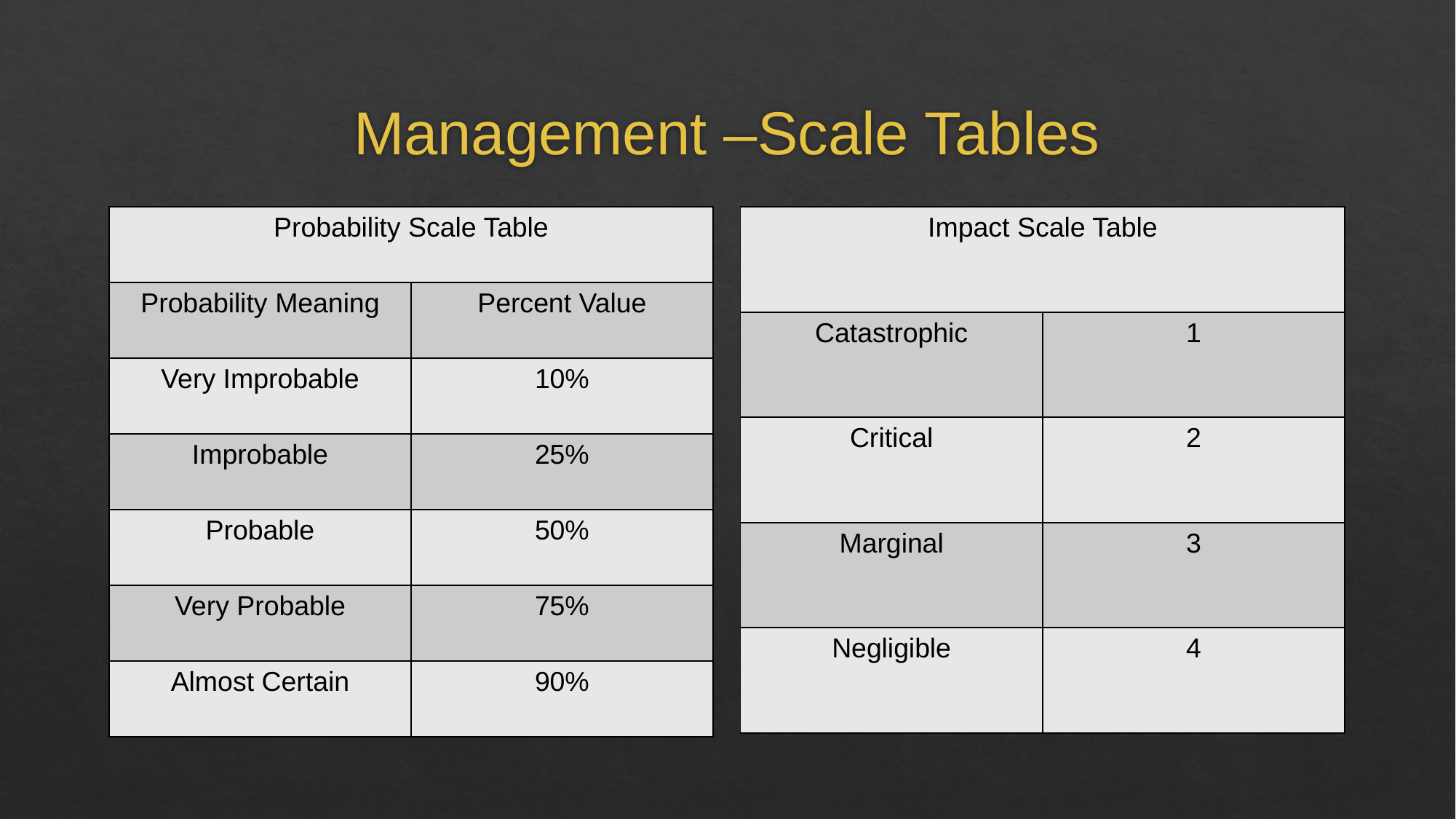

# Management –Scale Tables
| Probability Scale Table |  |
| --- | --- |
| Probability Meaning | Percent Value |
| Very Improbable | 10% |
| Improbable | 25% |
| Probable | 50% |
| Very Probable | 75% |
| Almost Certain | 90% |
| Impact Scale Table |  |
| --- | --- |
| Catastrophic | 1 |
| Critical | 2 |
| Marginal | 3 |
| Negligible | 4 |